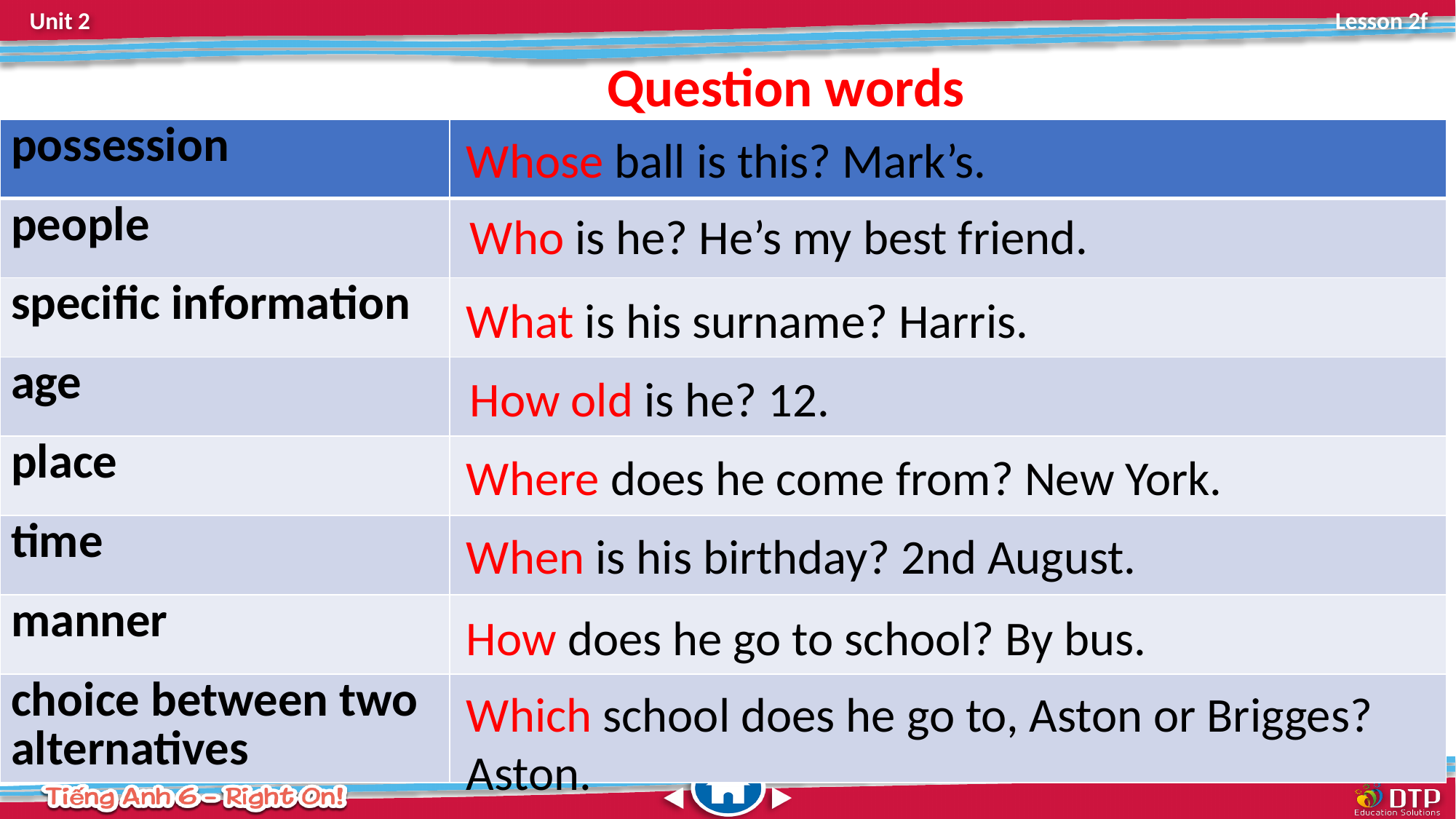

Question words
| possession |  |
| --- | --- |
| people |  |
| specific information |  |
| age |  |
| place |  |
| time |  |
| manner |  |
| choice between two alternatives |  |
Whose ball is this? Mark’s.
Who is he? He’s my best friend.
What is his surname? Harris.
How old is he? 12.
Where does he come from? New York.
When is his birthday? 2nd August.
How does he go to school? By bus.
Which school does he go to, Aston or Brigges?
Aston.